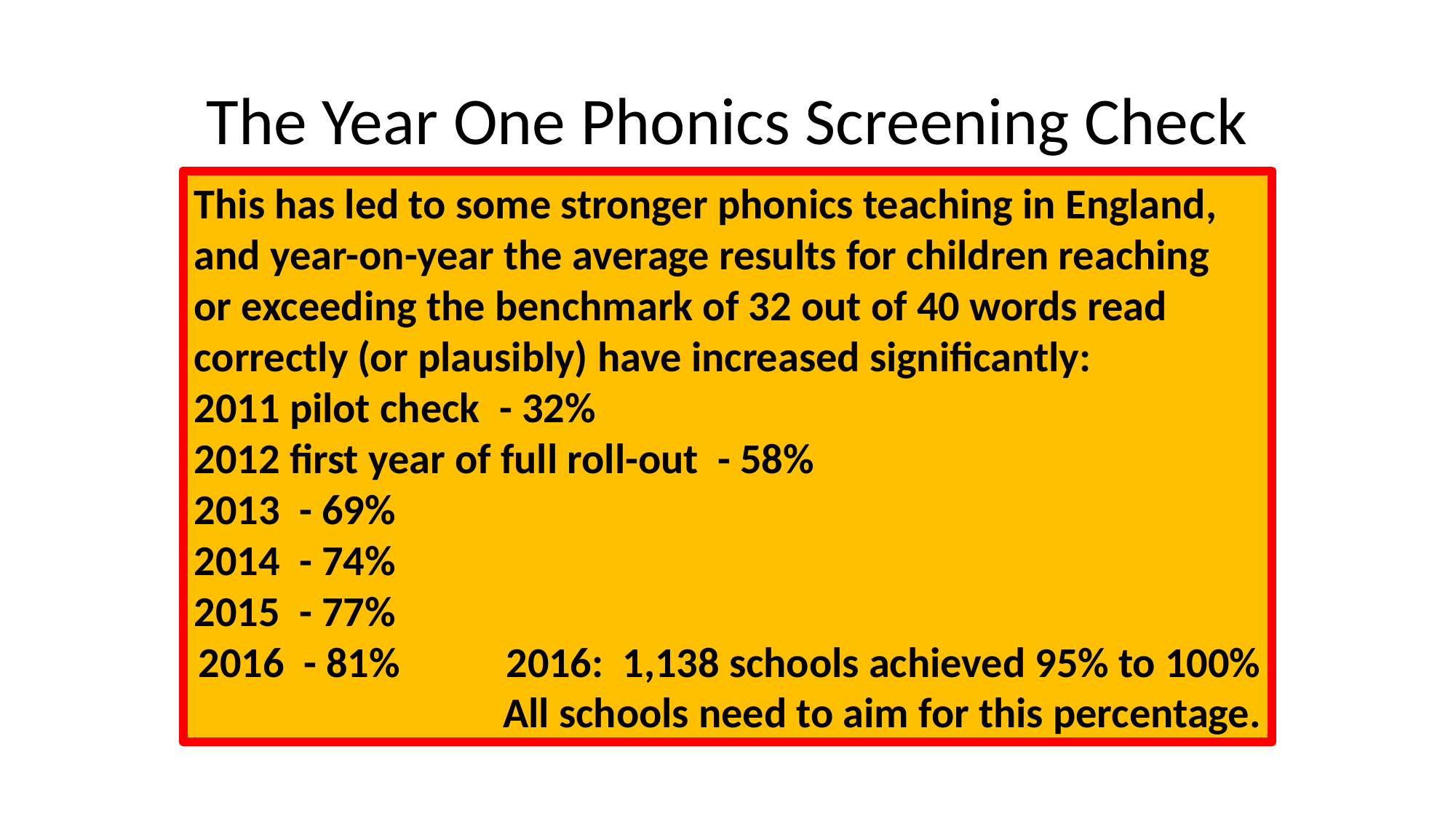

# The Year One Phonics Screening Check
This has led to some stronger phonics teaching in England, and year-on-year the average results for children reaching
or exceeding the benchmark of 32 out of 40 words read correctly (or plausibly) have increased significantly:
2011 pilot check  - 32%
2012 first year of full roll-out  - 58%
  - 69%
  - 74%
  - 77%
  - 81%           2016:  1,138 schools achieved 95% to 100%            All schools need to aim for this percentage.